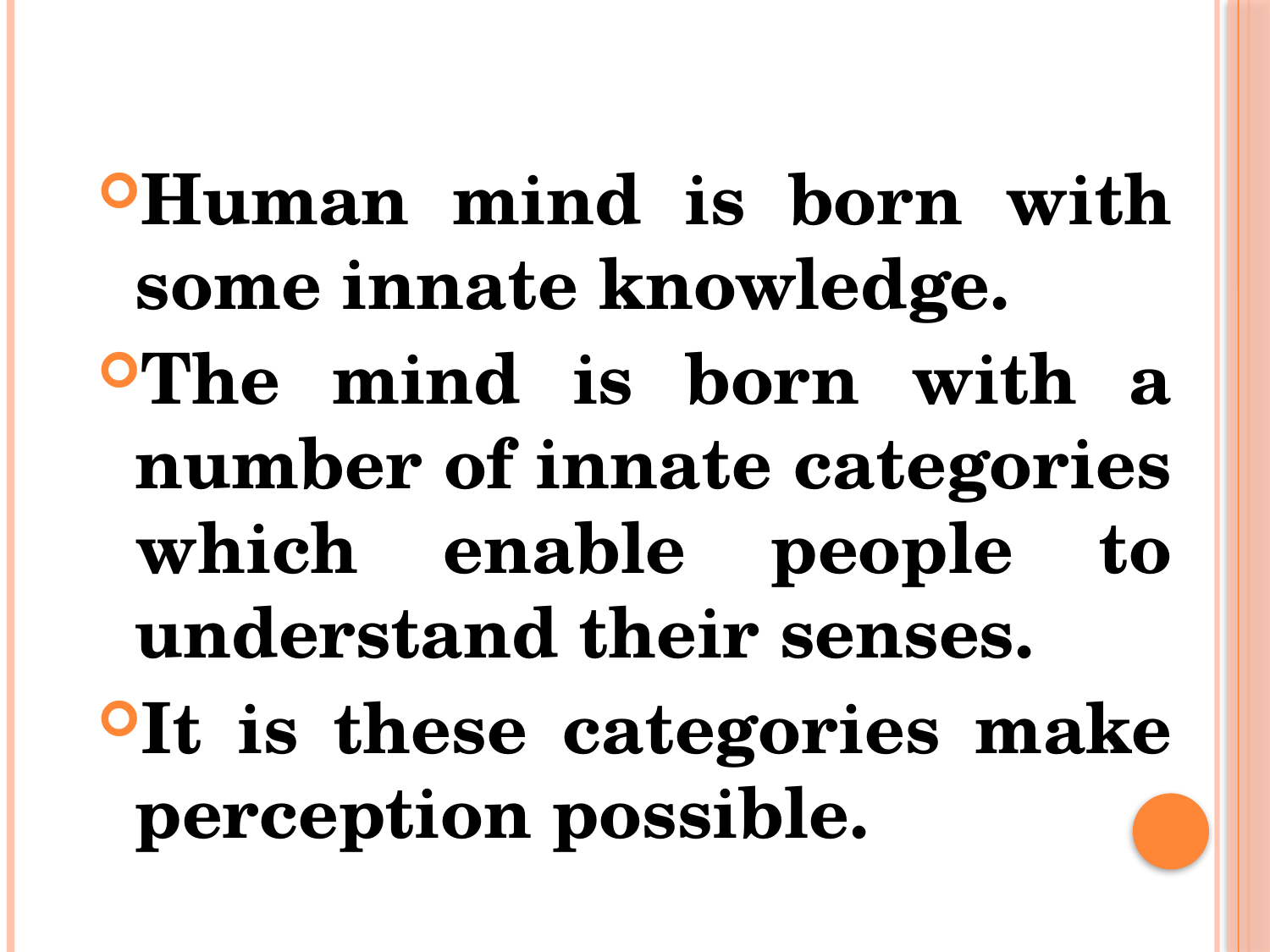

Human mind is born with some innate knowledge.
The mind is born with a number of innate categories which enable people to understand their senses.
It is these categories make perception possible.